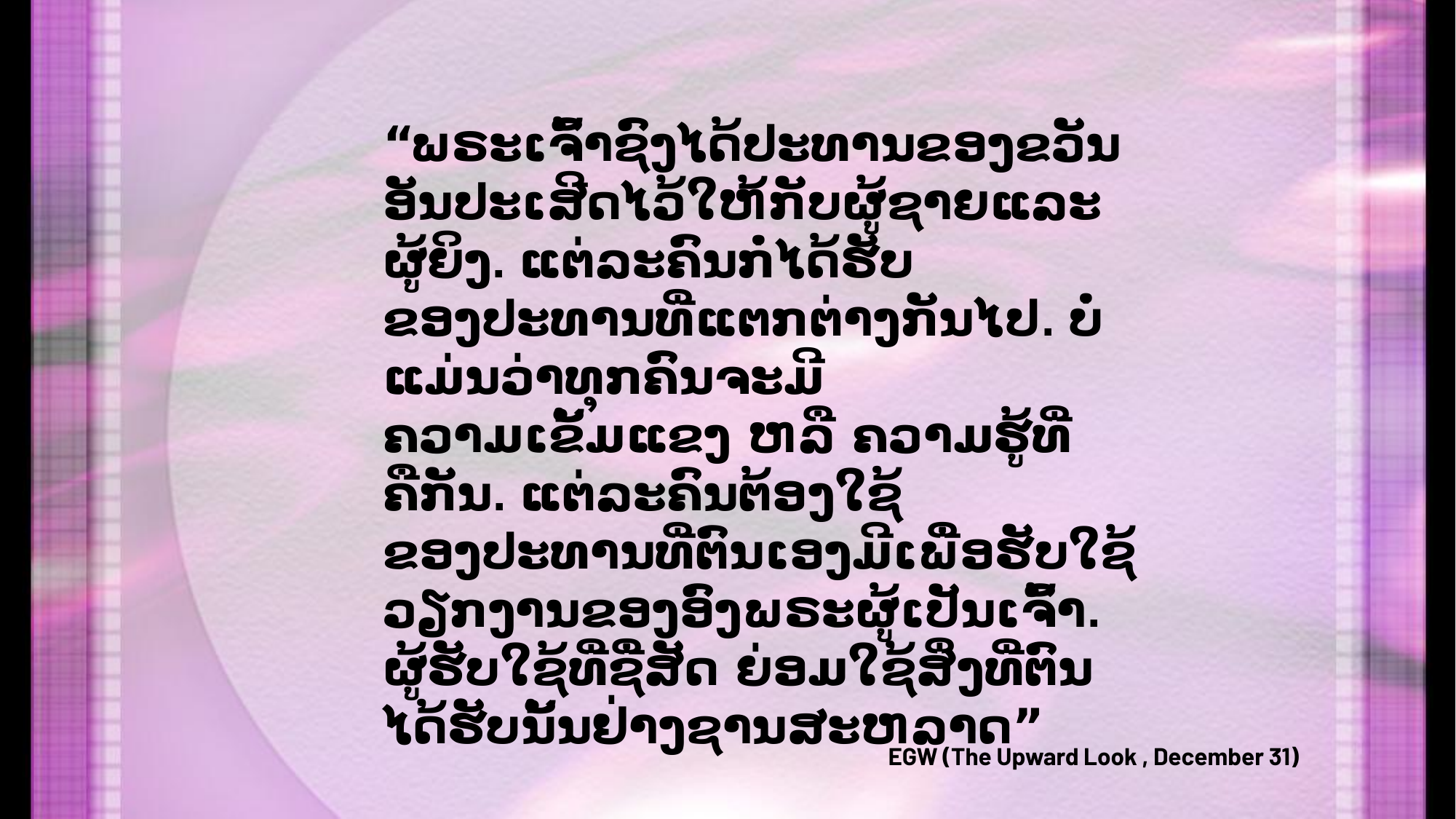

“ພຣະເຈົ້າຊົງໄດ້ປະທານຂອງຂວັນອັນປະເສີດໄວ້ໃຫ້ກັບຜູ້ຊາຍແລະຜູ້ຍິງ. ແຕ່ລະຄົນກໍ່ໄດ້ຮັບຂອງປະທານທີ່ແຕກຕ່າງກັນໄປ. ບໍ່ແມ່ນວ່າທຸກຄົນຈະມີຄວາມເຂັ້ມແຂງ ຫລື ຄວາມຮູ້ທີ່ຄືກັນ. ແຕ່ລະຄົນຕ້ອງໃຊ້ຂອງປະທານທີ່ຕົນເອງມີເພື່ອຮັບໃຊ້ວຽກງານຂອງອົງພຣະຜູ້ເປັນເຈົ້າ. ຜູ້ຮັບໃຊ້ທີ່ຊື່ສັດ ຍ່ອມໃຊ້ສິ່ງທີ່ຕົນໄດ້ຮັບນັ້ນຢ່າງຊານສະຫລາດ”
EGW (The Upward Look , December 31)